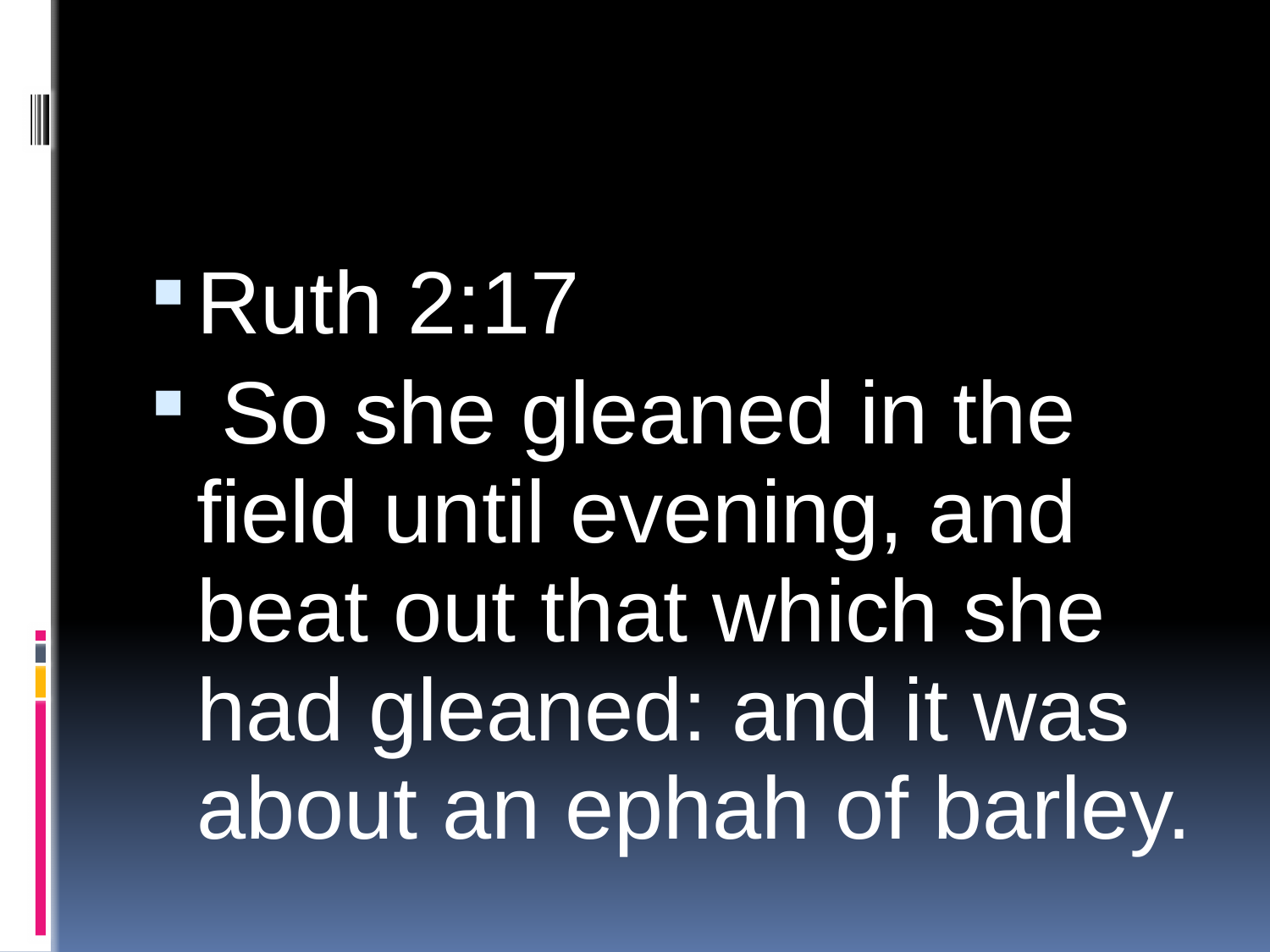

#
Ruth 2:17
 So she gleaned in the field until evening, and beat out that which she had gleaned: and it was about an ephah of barley.